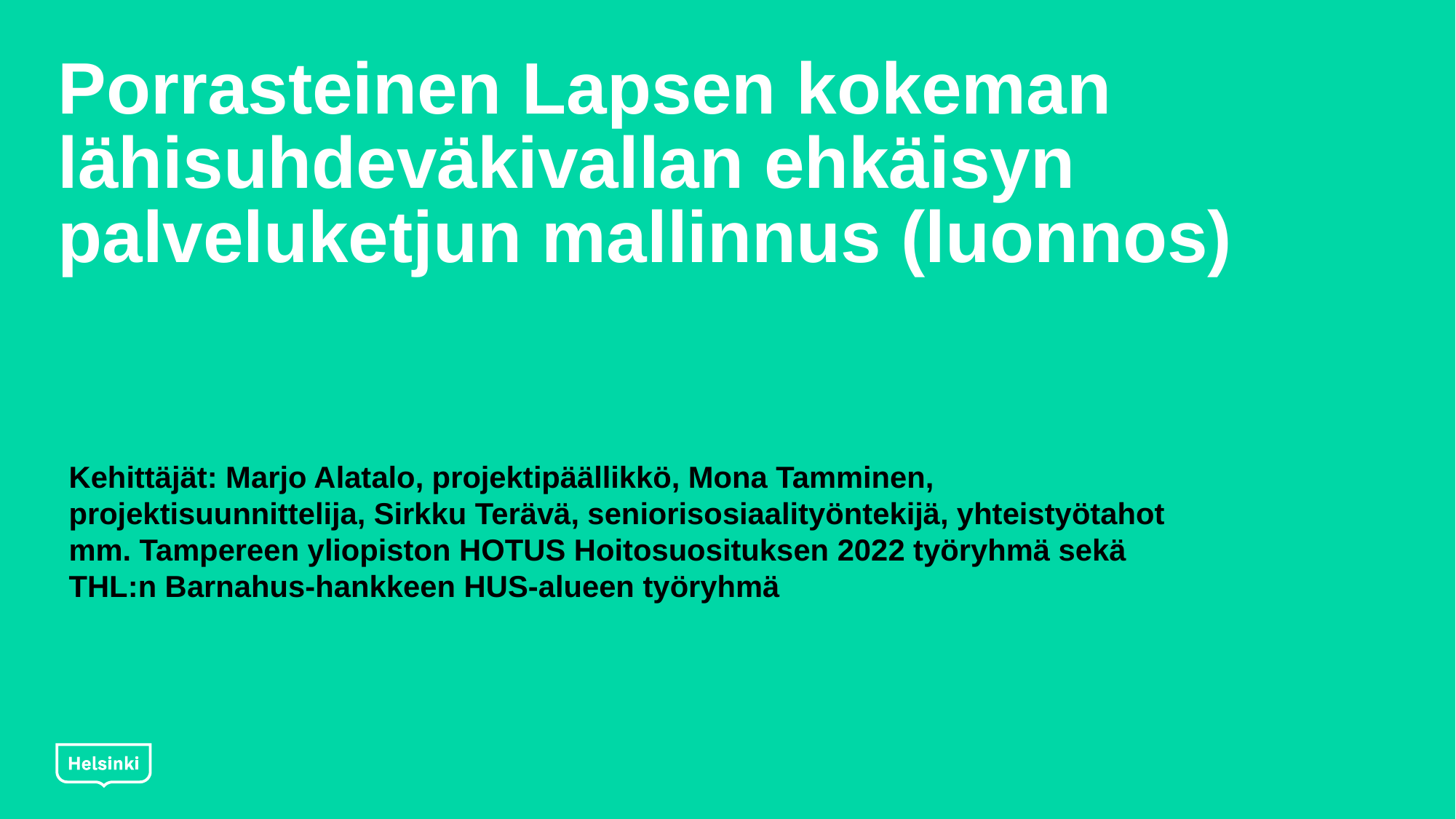

# Porrasteinen Lapsen kokeman lähisuhdeväkivallan ehkäisyn palveluketjun mallinnus (luonnos)
Kehittäjät: Marjo Alatalo, projektipäällikkö, Mona Tamminen, projektisuunnittelija, Sirkku Terävä, seniorisosiaalityöntekijä, yhteistyötahot mm. Tampereen yliopiston HOTUS Hoitosuosituksen 2022 työryhmä sekä THL:n Barnahus-hankkeen HUS-alueen työryhmä